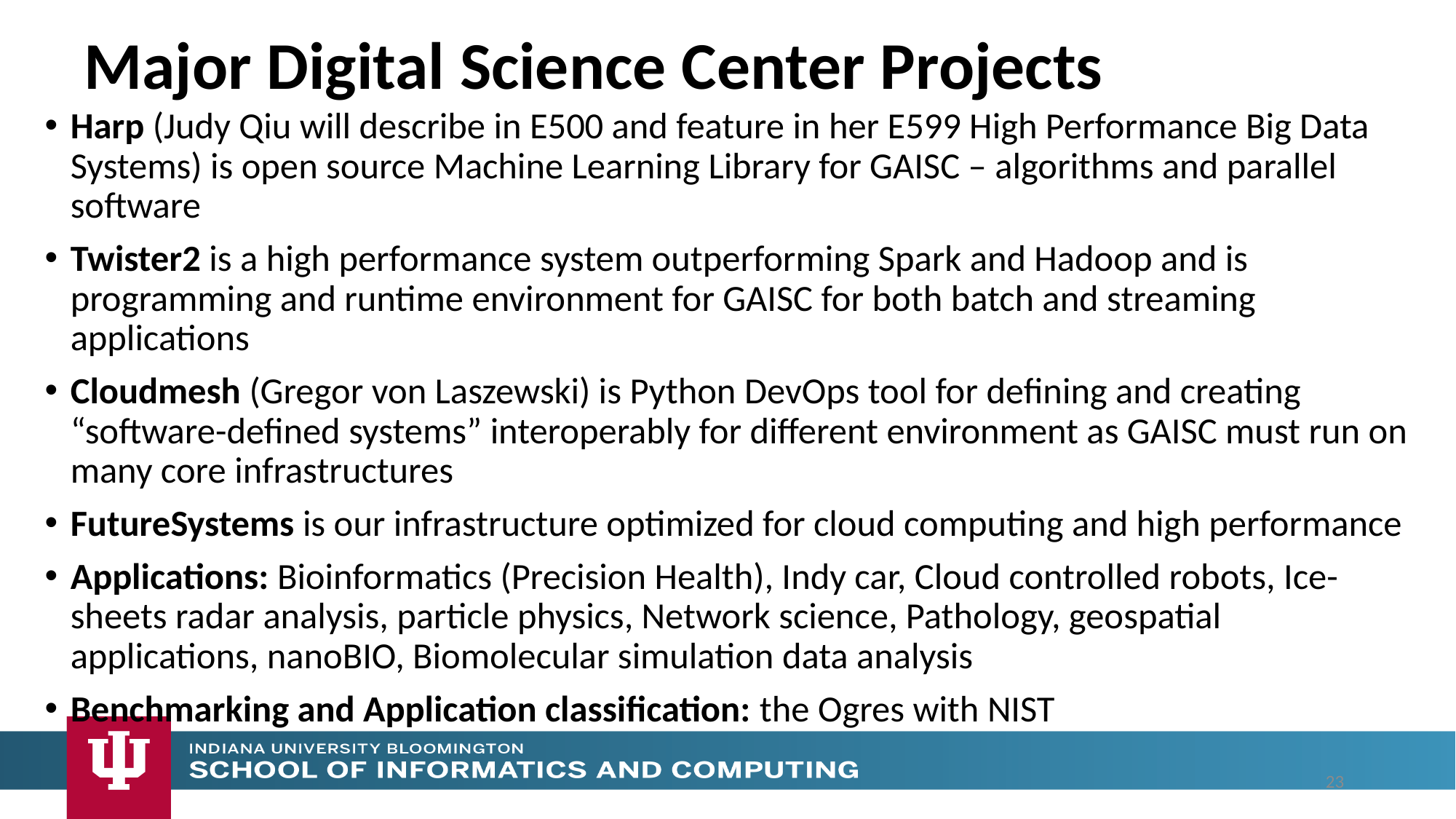

# Major Digital Science Center Projects
Harp (Judy Qiu will describe in E500 and feature in her E599 High Performance Big Data Systems) is open source Machine Learning Library for GAISC – algorithms and parallel software
Twister2 is a high performance system outperforming Spark and Hadoop and is programming and runtime environment for GAISC for both batch and streaming applications
Cloudmesh (Gregor von Laszewski) is Python DevOps tool for defining and creating “software-defined systems” interoperably for different environment as GAISC must run on many core infrastructures
FutureSystems is our infrastructure optimized for cloud computing and high performance
Applications: Bioinformatics (Precision Health), Indy car, Cloud controlled robots, Ice-sheets radar analysis, particle physics, Network science, Pathology, geospatial applications, nanoBIO, Biomolecular simulation data analysis
Benchmarking and Application classification: the Ogres with NIST
23